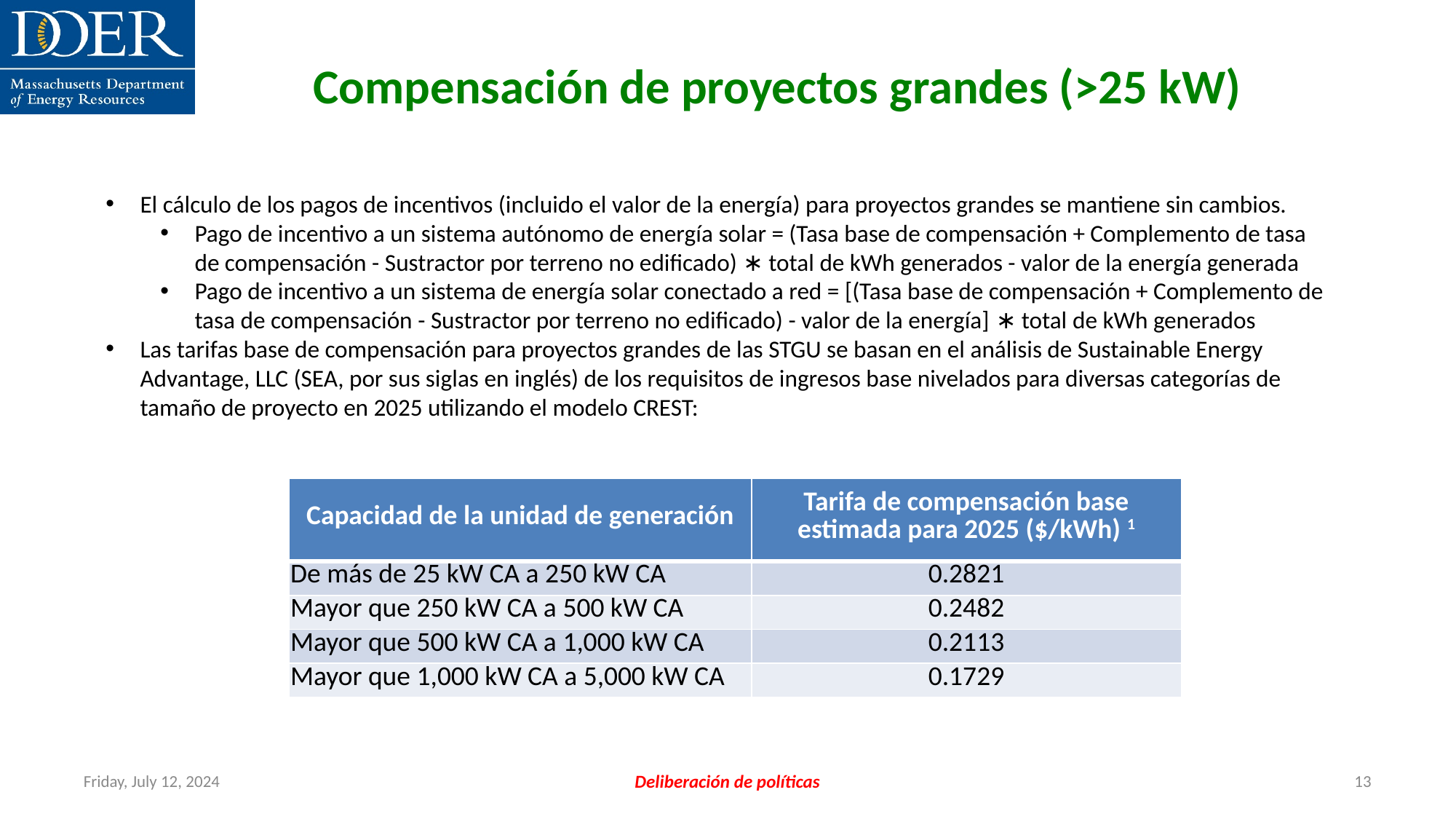

Compensación de proyectos grandes (>25 kW)
El cálculo de los pagos de incentivos (incluido el valor de la energía) para proyectos grandes se mantiene sin cambios.
Pago de incentivo a un sistema autónomo de energía solar = (Tasa base de compensación + Complemento de tasa de compensación - Sustractor por terreno no edificado) ∗ total de kWh generados - valor de la energía generada
Pago de incentivo a un sistema de energía solar conectado a red = [(Tasa base de compensación + Complemento de tasa de compensación - Sustractor por terreno no edificado) - valor de la energía] ∗ total de kWh generados
Las tarifas base de compensación para proyectos grandes de las STGU se basan en el análisis de Sustainable Energy Advantage, LLC (SEA, por sus siglas en inglés) de los requisitos de ingresos base nivelados para diversas categorías de tamaño de proyecto en 2025 utilizando el modelo CREST:

| Capacidad de la unidad de generación | Tarifa de compensación base estimada para 2025 ($/kWh) 1 |
| --- | --- |
| De más de 25 kW CA a 250 kW CA | 0.2821 |
| Mayor que 250 kW CA a 500 kW CA | 0.2482 |
| Mayor que 500 kW CA a 1,000 kW CA | 0.2113 |
| Mayor que 1,000 kW CA a 5,000 kW CA | 0.1729 |
Friday, July 12, 2024
Deliberación de políticas
13